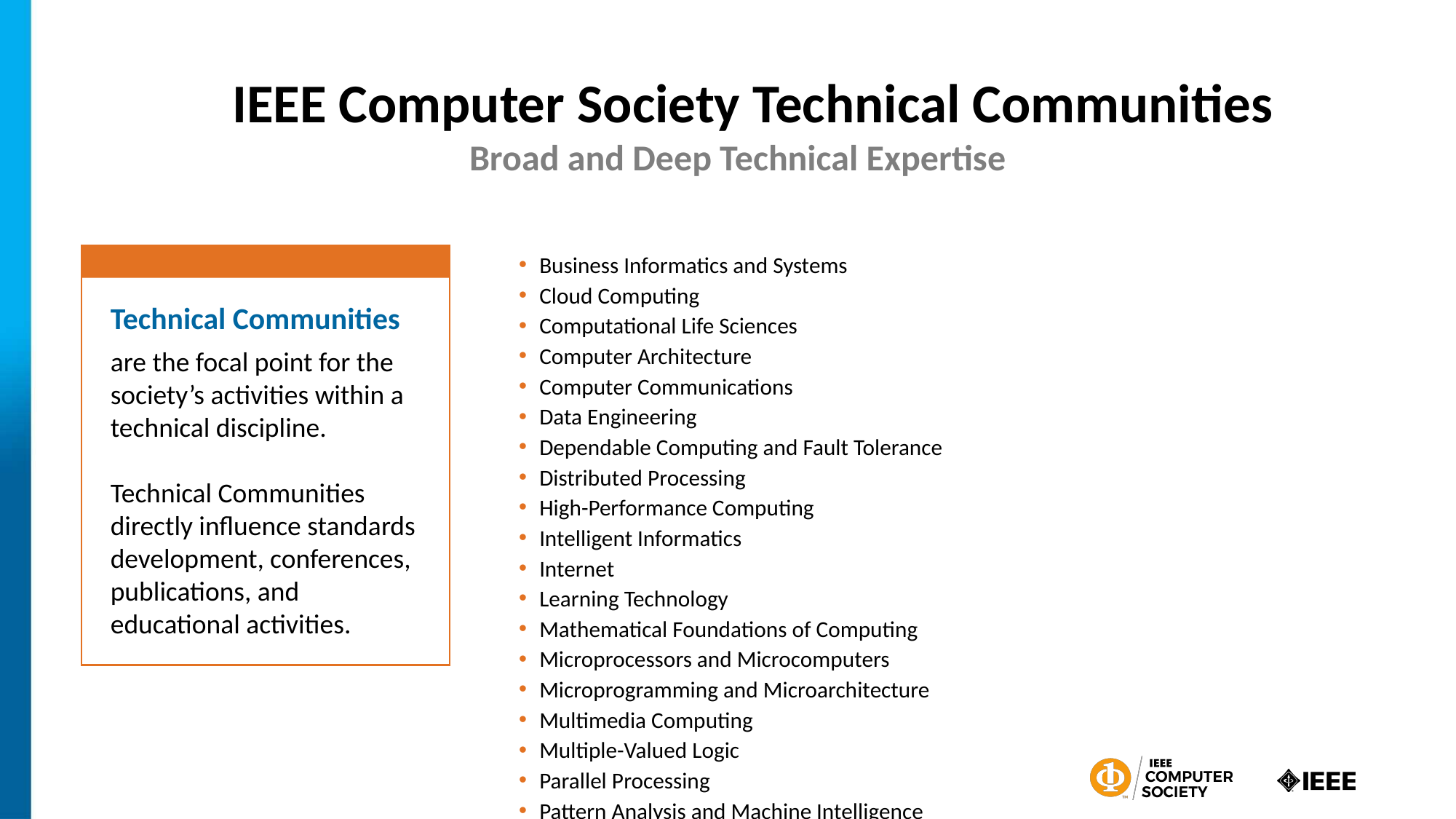

IEEE Computer Society Technical Communities
Broad and Deep Technical Expertise

Business Informatics and Systems
Cloud Computing
Computational Life Sciences
Computer Architecture
Computer Communications
Data Engineering
Dependable Computing and Fault Tolerance
Distributed Processing
High-Performance Computing
Intelligent Informatics
Internet
Learning Technology
Mathematical Foundations of Computing
Microprocessors and Microcomputers
Microprogramming and Microarchitecture
Multimedia Computing
Multiple-Valued Logic
Parallel Processing
Pattern Analysis and Machine Intelligence
Quantum
Real-Time Systems
Rebooting Computing
Scalable Computing
Security and Privacy
Semantic Computing
Services Computing
Software Engineering
Test Technology
Very Large Scale Integration
Visualization and Graphics
Technical Communities
are the focal point for the society’s activities within a technical discipline.

Technical Communities directly influence standards development, conferences, publications, and educational activities.